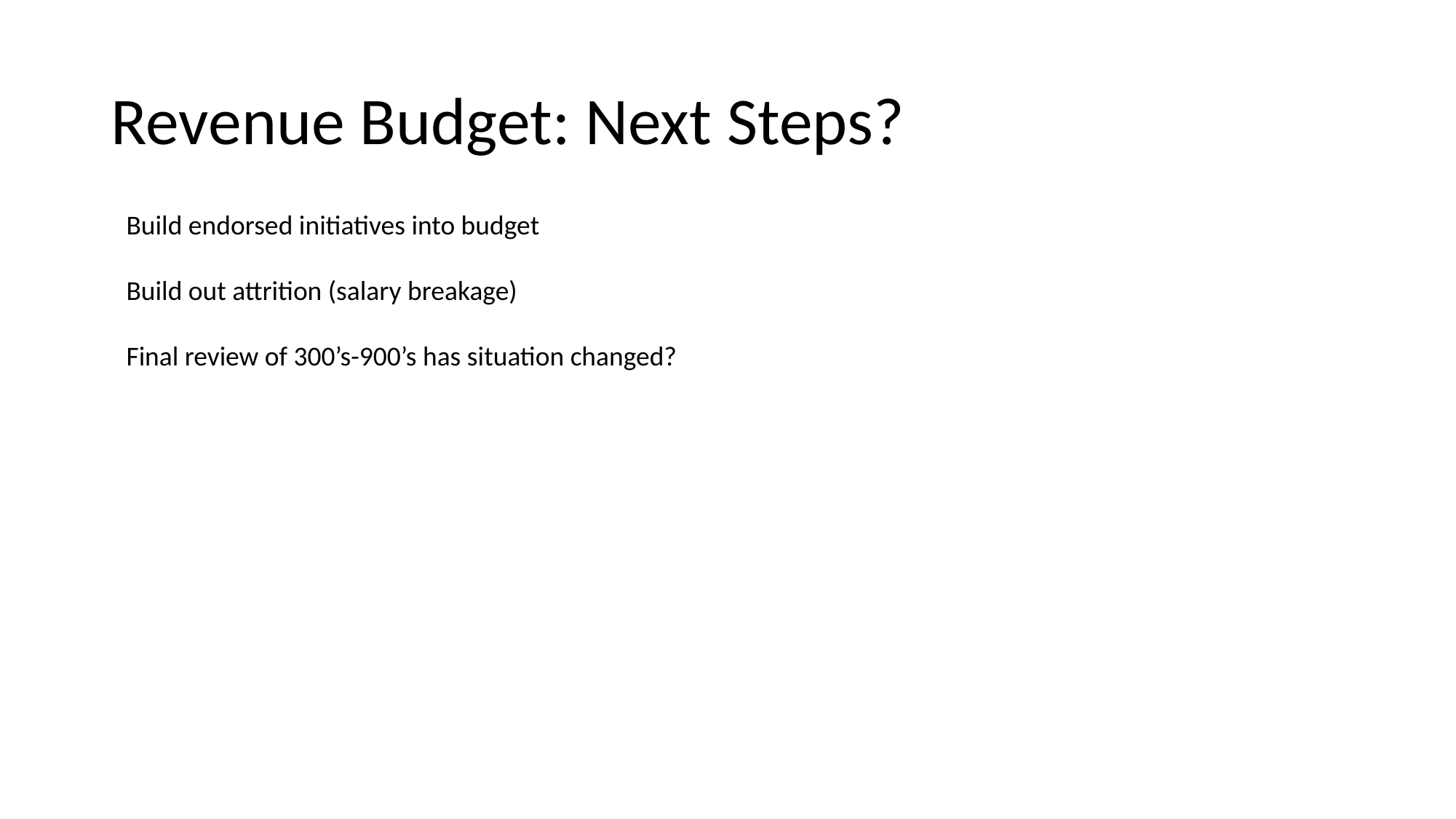

# Revenue Budget: Next Steps?
Build endorsed initiatives into budget

Build out attrition (salary breakage)

Final review of 300’s-900’s has situation changed?